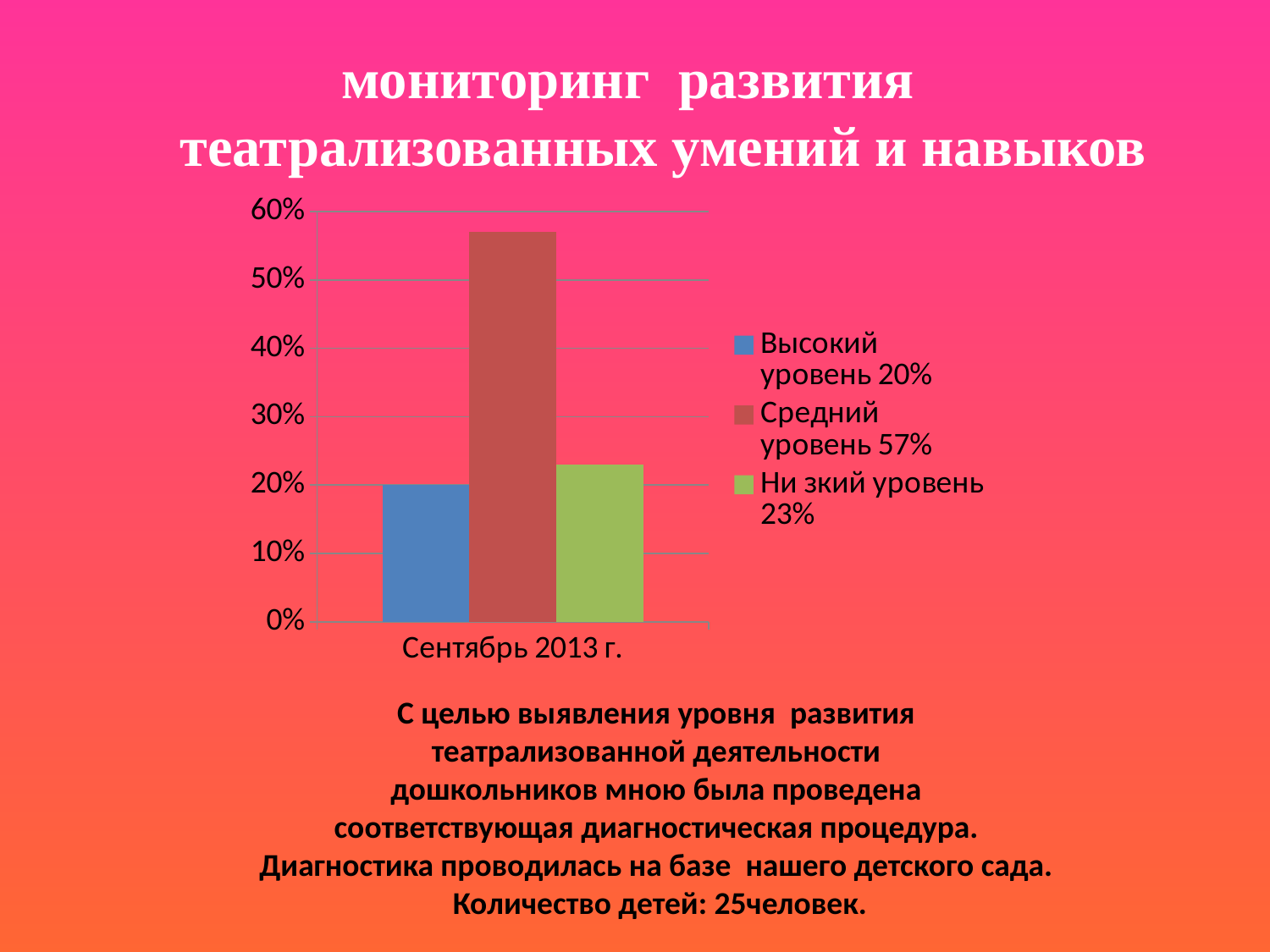

мониторинг  развития
    театрализованных умений и навыков

### Chart

| Category | Высокий уровень 20% | Средний уровень 57% | Ни зкий уровень 23% |
|---|---|---|---|
| Сентябрь 2013 г. | 0.2 | 0.57 | 0.23 |
С целью выявления уровня  развития
театрализованной деятельности
дошкольников мною была проведена
соответствующая диагностическая процедура.
Диагностика проводилась на базе  нашего детского сада.
Количество детей: 25человек.